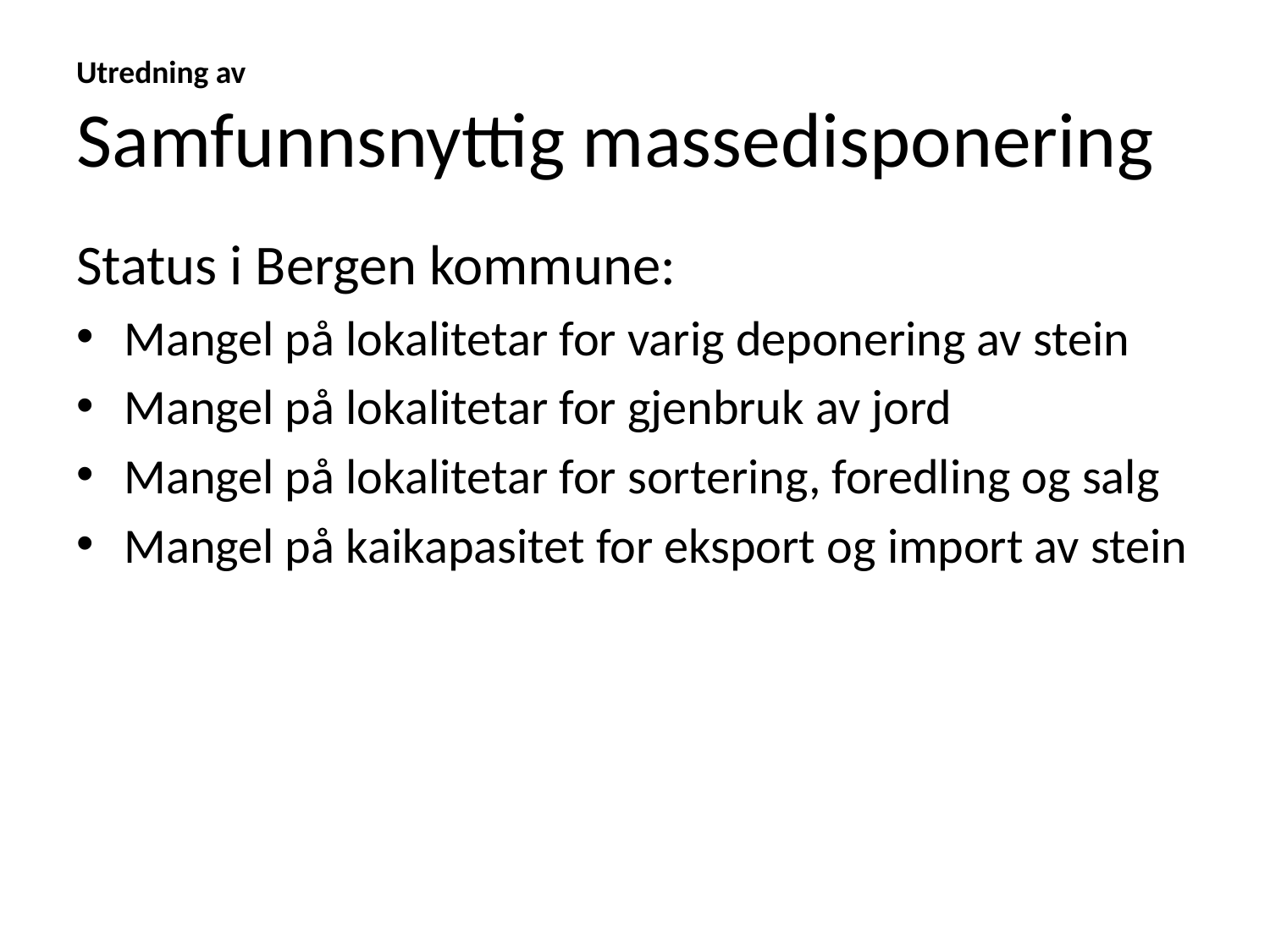

# Utredning av Samfunnsnyttig massedisponering
Status i Bergen kommune:
Mangel på lokalitetar for varig deponering av stein
Mangel på lokalitetar for gjenbruk av jord
Mangel på lokalitetar for sortering, foredling og salg
Mangel på kaikapasitet for eksport og import av stein